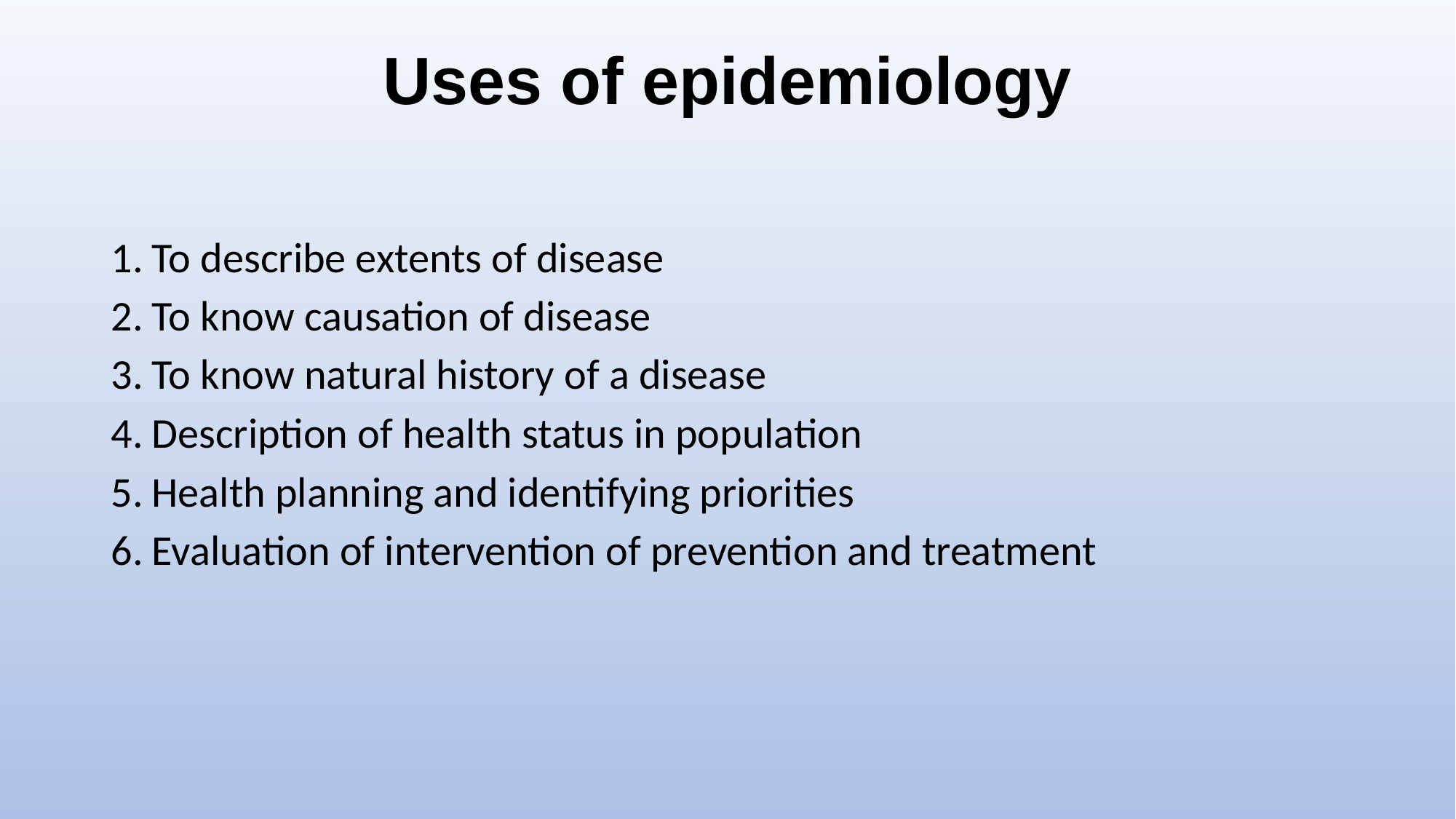

# Uses of epidemiology
To describe extents of disease
To know causation of disease
To know natural history of a disease
Description of health status in population
Health planning and identifying priorities
Evaluation of intervention of prevention and treatment